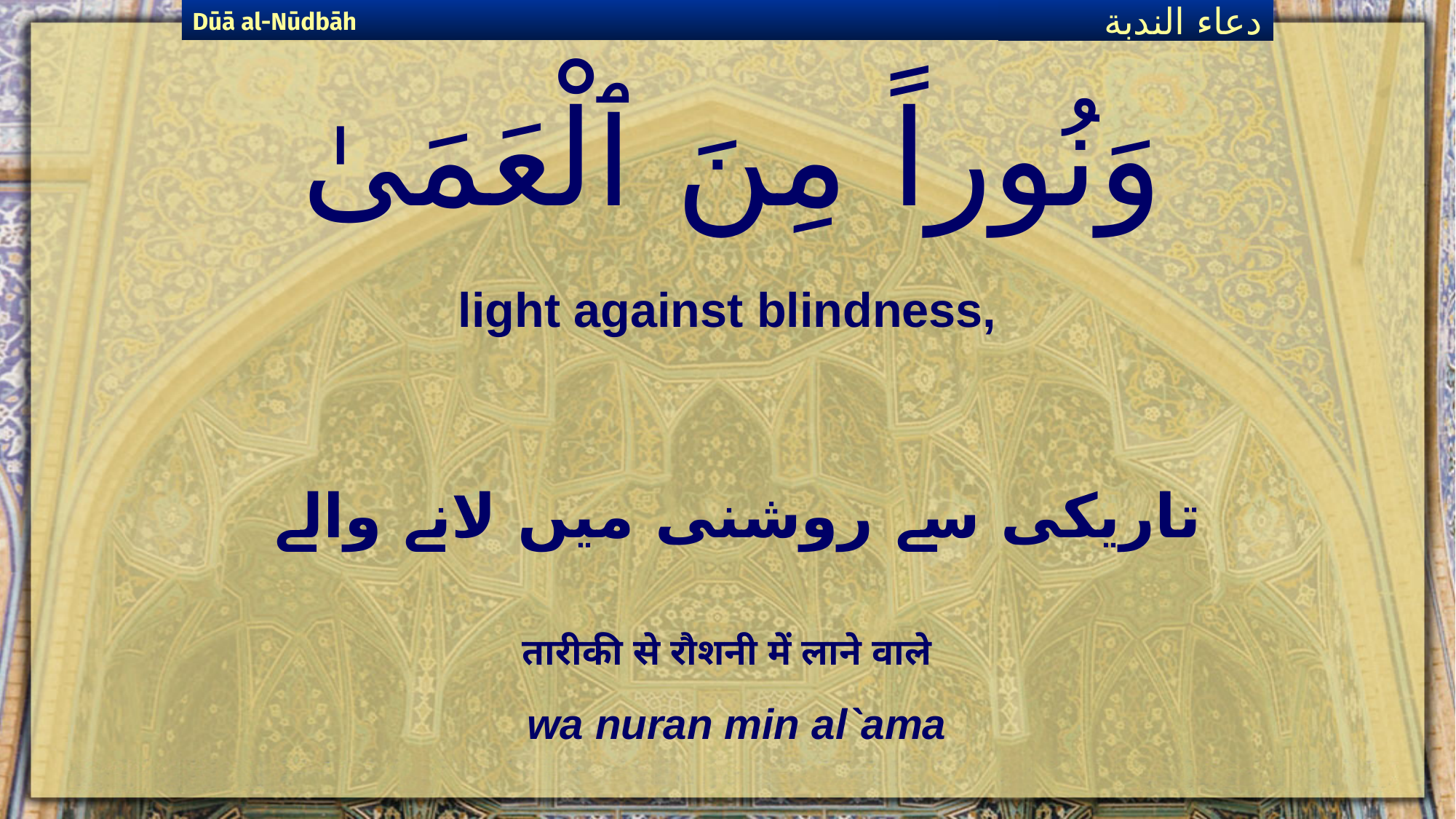

Dūā al-Nūdbāh
دعاء الندبة
# وَنُوراً مِنَ ٱلْعَمَىٰ
light against blindness,
تاریکی سے روشنی میں لانے والے
तारीकी से रौशनी में लाने वाले
wa nuran min al`ama